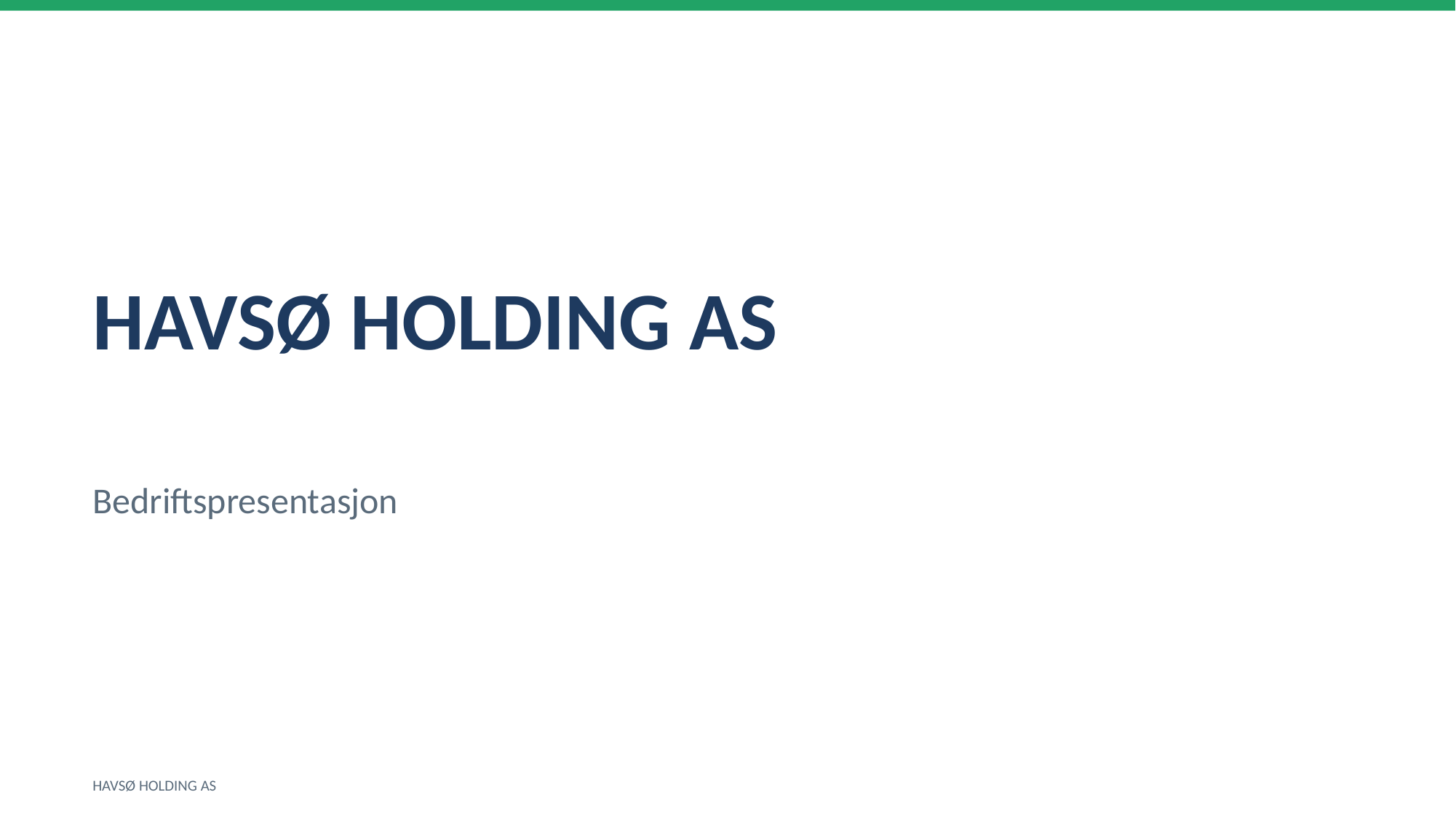

HAVSØ HOLDING AS
Bedriftspresentasjon
HAVSØ HOLDING AS